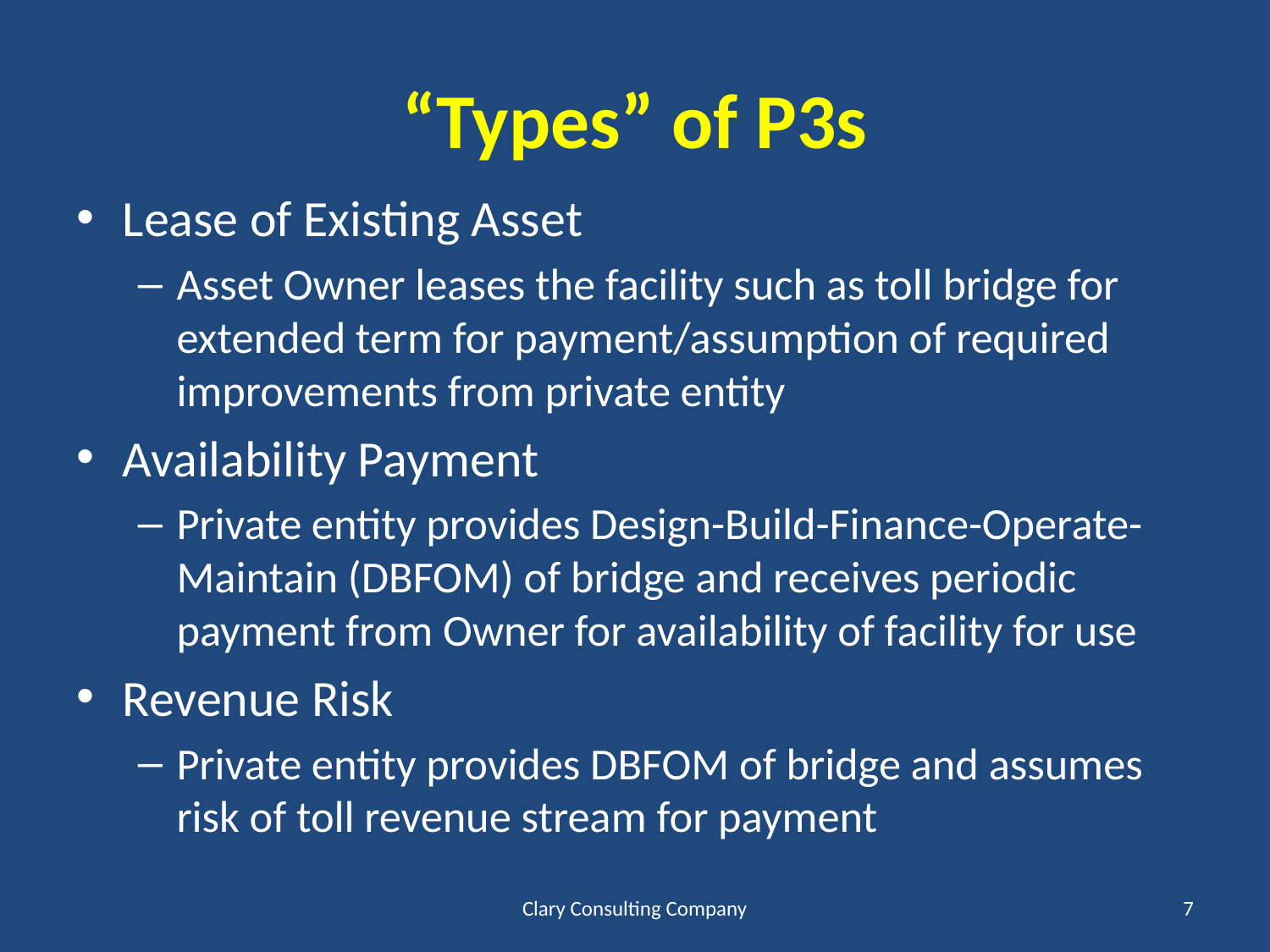

# “Types” of P3s
Lease of Existing Asset
Asset Owner leases the facility such as toll bridge for extended term for payment/assumption of required improvements from private entity
Availability Payment
Private entity provides Design-Build-Finance-Operate-Maintain (DBFOM) of bridge and receives periodic payment from Owner for availability of facility for use
Revenue Risk
Private entity provides DBFOM of bridge and assumes risk of toll revenue stream for payment

Clary Consulting Company
7